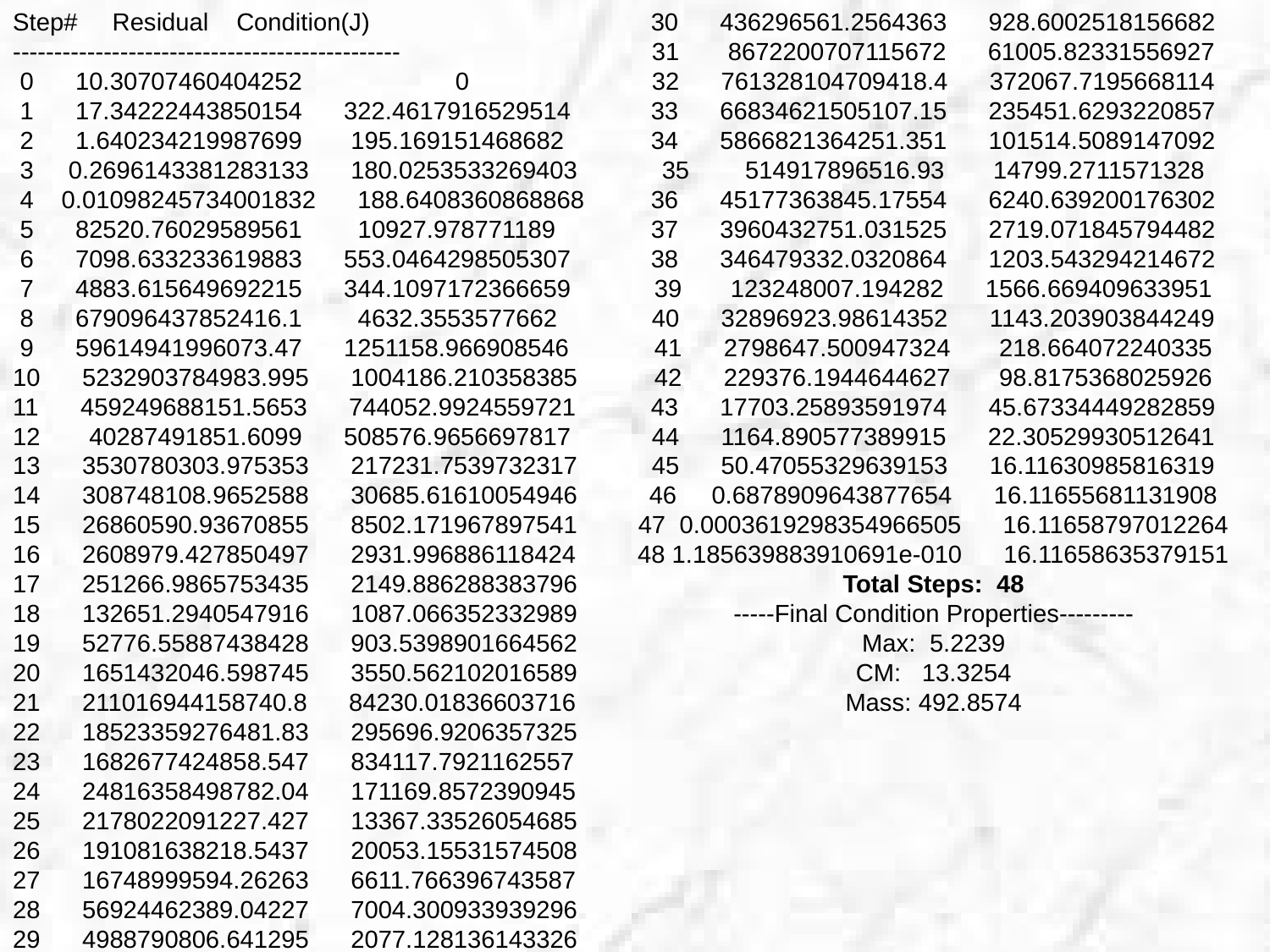

Step#     Residual    Condition(J)
-----------------------------------------------
 0      10.30707460404252                      0
 1      17.34222443850154      322.4617916529514
 2      1.640234219987699       195.169151468682
 3     0.2696143381283133      180.0253533269403
 4    0.01098245734001832      188.6408360868868
 5      82520.76029589561        10927.978771189
 6      7098.633233619883      553.0464298505307
 7      4883.615649692215      344.1097172366659
 8      679096437852416.1        4632.3553577662
 9      59614941996073.47      1251158.966908546
10      5232903784983.995      1004186.210358385
11      459249688151.5653      744052.9924559721
12       40287491851.6099      508576.9656697817
13      3530780303.975353      217231.7539732317
14      308748108.9652588      30685.61610054946
15      26860590.93670855      8502.171967897541
16      2608979.427850497      2931.996886118424
17      251266.9865753435      2149.886288383796
18      132651.2940547916      1087.066352332989
19      52776.55887438428      903.5398901664562
20      1651432046.598745      3550.562102016589
21      211016944158740.8      84230.01836603716
22      18523359276481.83      295696.9206357325
23      1682677424858.547      834117.7921162557
24      24816358498782.04      171169.8572390945
25      2178022091227.427      13367.33526054685
26      191081638218.5437      20053.15531574508
27      16748999594.26263      6611.766396743587
28      56924462389.04227      7004.300933939296
29      4988790806.641295      2077.128136143326
30      436296561.2564363      928.6002518156682
31       8672200707115672      61005.82331556927
32      761328104709418.4      372067.7195668114
33      66834621505107.15      235451.6293220857
34      5866821364251.351      101514.5089147092
35        514917896516.93       14799.2711571328
36      45177363845.17554      6240.639200176302
37      3960432751.031525      2719.071845794482
38      346479332.0320864      1203.543294214672
39       123248007.194282      1566.669409633951
40      32896923.98614352      1143.203903844249
41      2798647.500947324       218.664072240335
42      229376.1944644627       98.8175368025926
43      17703.25893591974      45.67334449282859
44      1164.890577389915      22.30529930512641
45      50.47055329639153      16.11630985816319
46     0.6878909643877654      16.11655681131908
47  0.0003619298354966505      16.11658797012264
48 1.185639883910691e-010      16.11658635379151
Total Steps:  48
-----Final Condition Properties---------
Max:  5.2239
CM:   13.3254
Mass: 492.8574